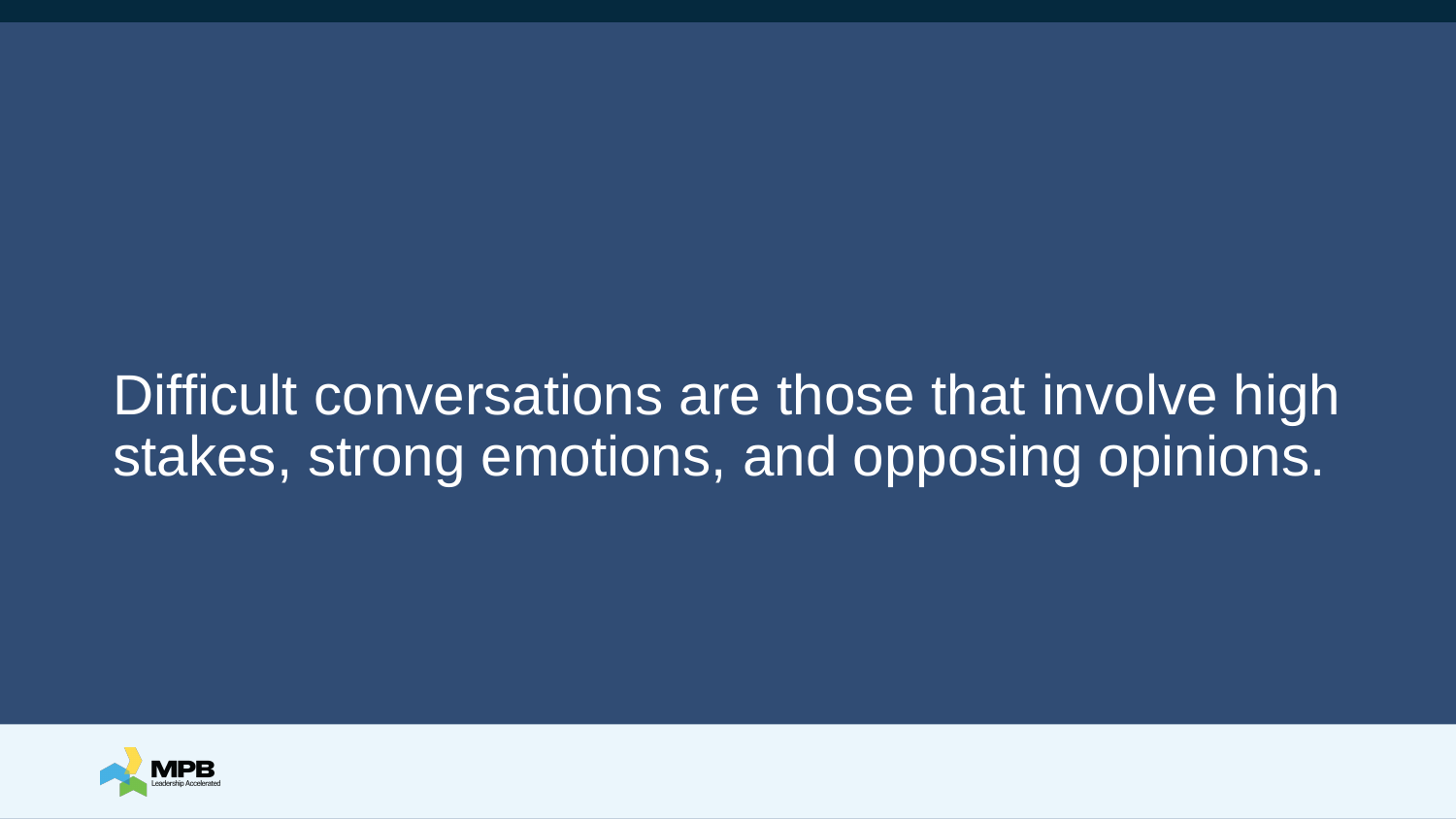

# Difficult conversations are those that involve high stakes, strong emotions, and opposing opinions.